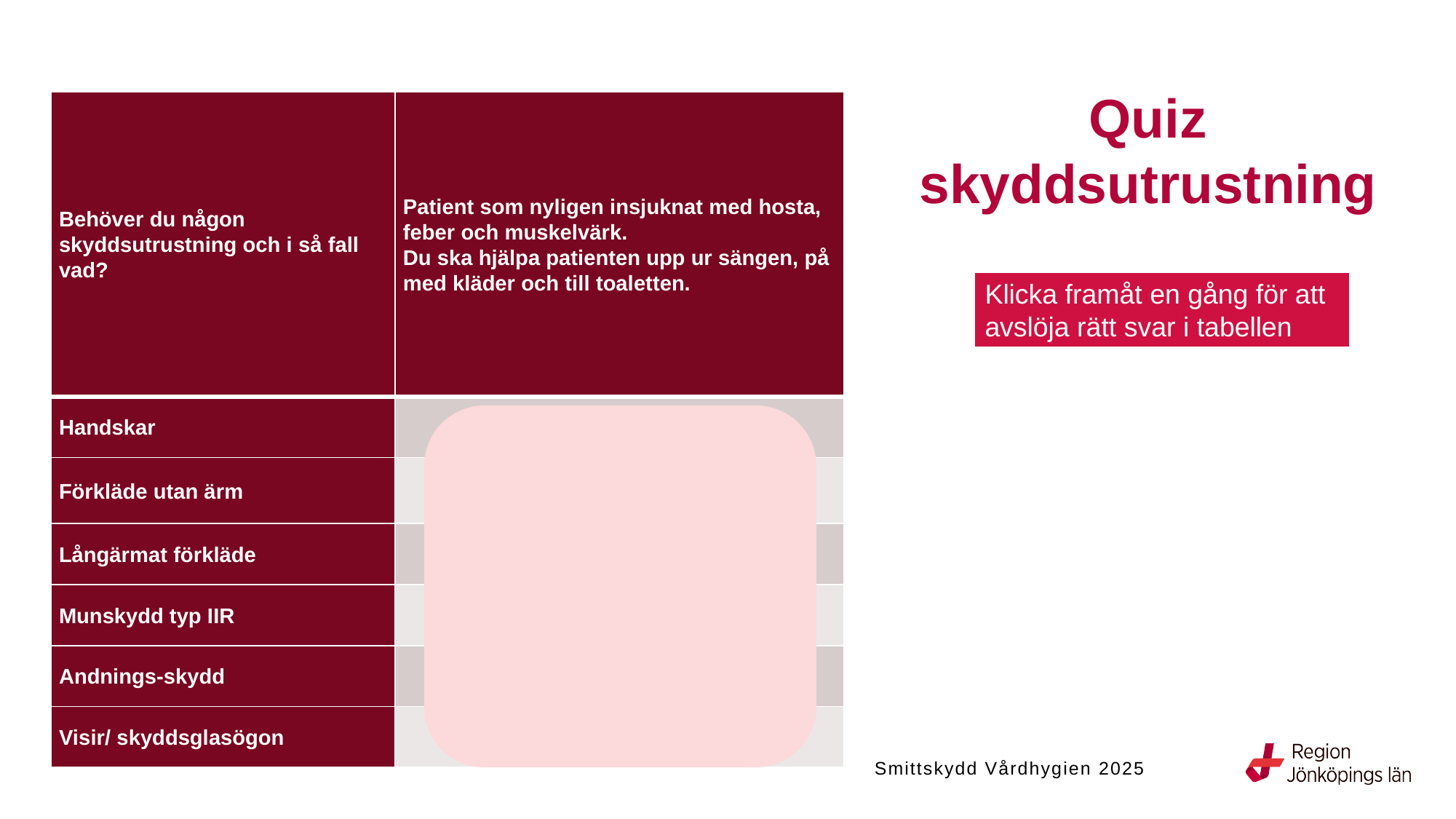

| Behöver du någon skyddsutrustning och i så fall vad? | Patient som nyligen insjuknat med hosta, feber och muskelvärk. Du ska hjälpa patienten upp ur sängen, på med kläder och till toaletten. |
| --- | --- |
| Handskar | Nej |
| Förkläde utan ärm | Ja, du kommer antagligen komma emot patienten/ sängkläderna. |
| Långärmat förkläde | Nej |
| Munskydd typ IIR | Nej, andningsskydd bättre |
| Andnings-skydd | Ja |
| Visir/ skyddsglasögon | Ja |
# Quiz skyddsutrustning
Klicka framåt en gång för att avslöja rätt svar i tabellen

Smittskydd Vårdhygien 2025